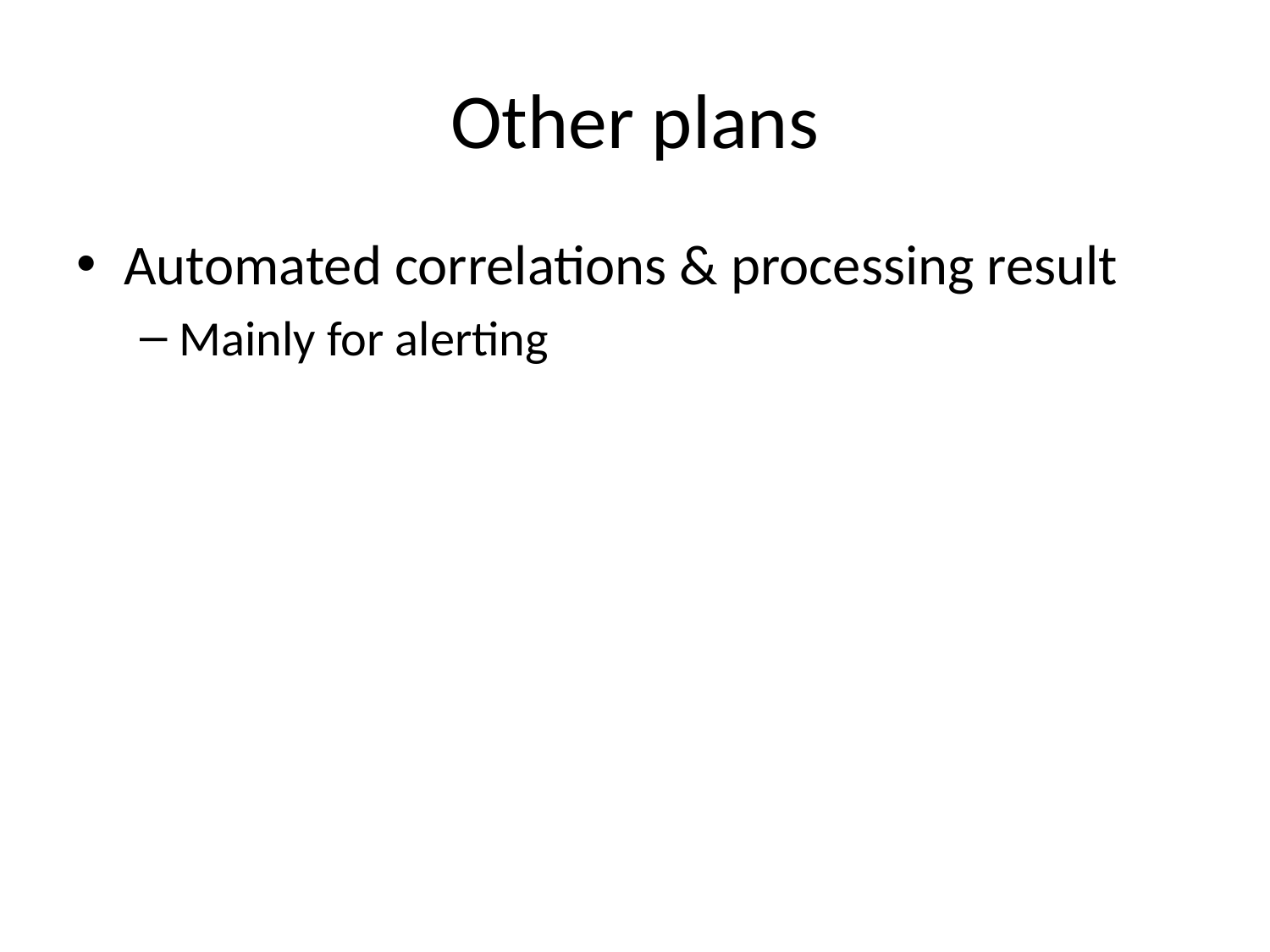

# Other plans
Automated correlations & processing result
Mainly for alerting